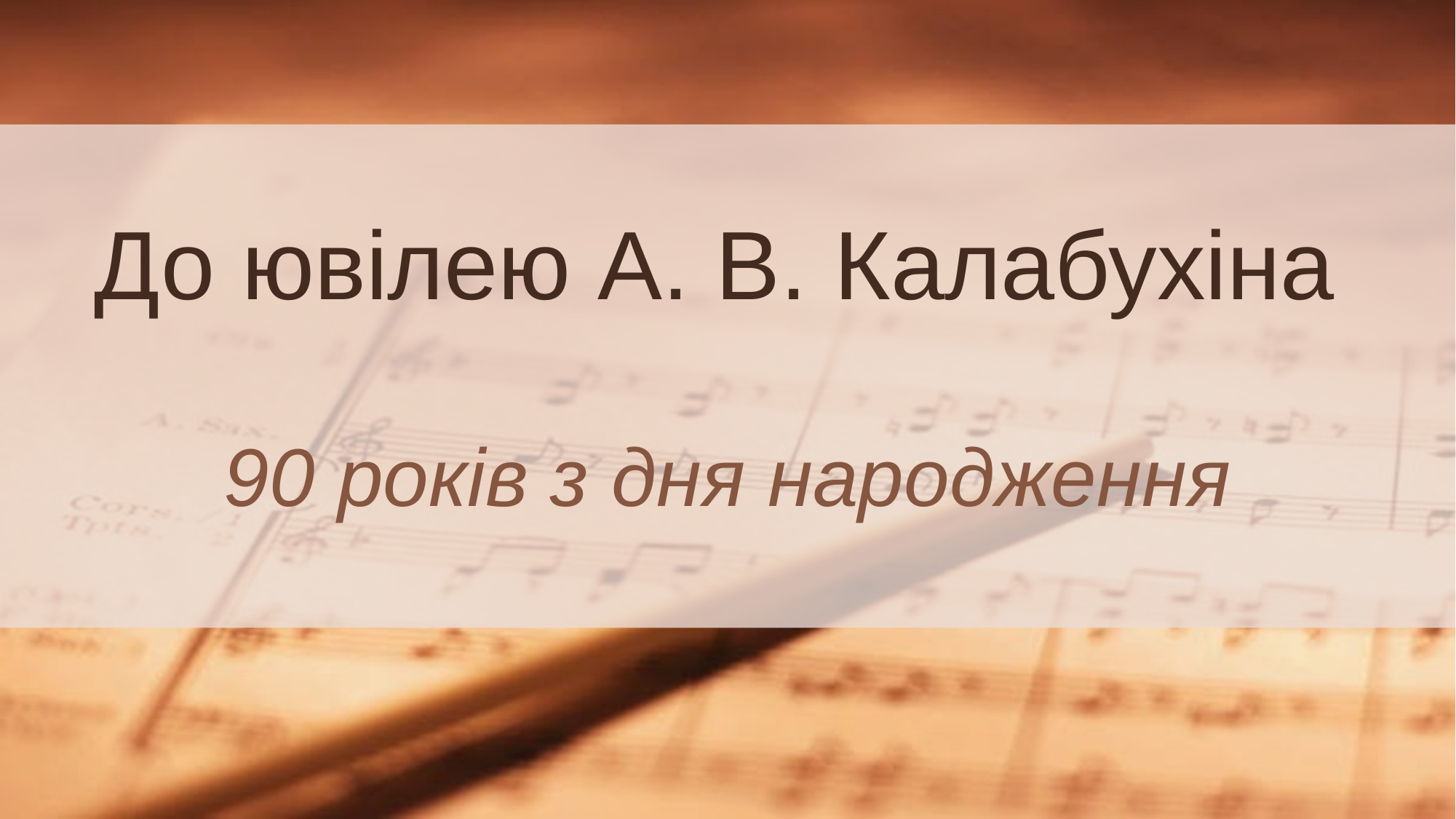

# До ювілею А. В. Калабухіна
90 років з дня народження